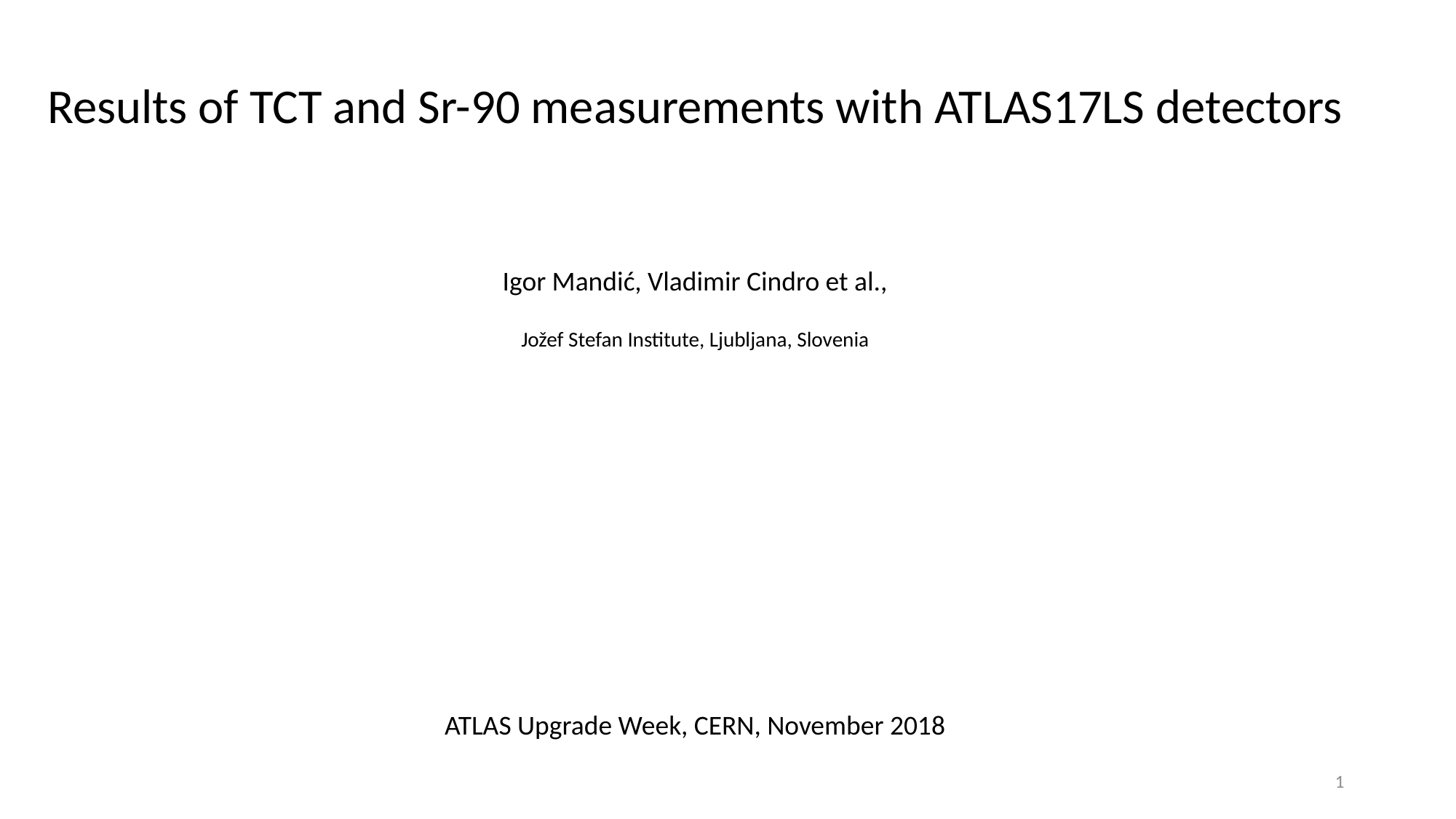

Results of TCT and Sr-90 measurements with ATLAS17LS detectors

Igor Mandić, Vladimir Cindro et al.,

Jožef Stefan Institute, Ljubljana, Slovenia

ATLAS Upgrade Week, CERN, November 2018
1